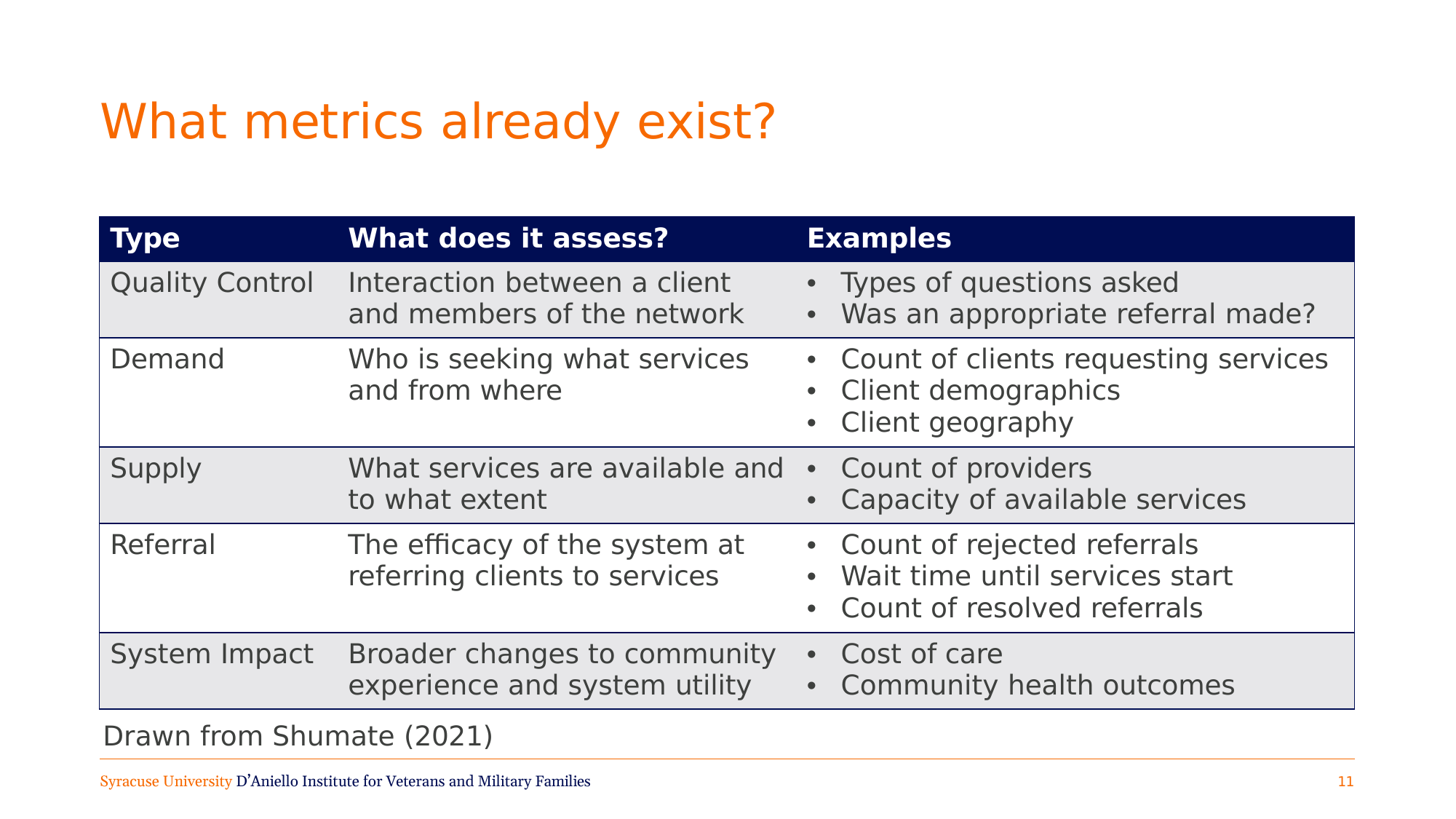

# What metrics already exist?
| Type | What does it assess? | Examples |
| --- | --- | --- |
| Quality Control | Interaction between a client and members of the network | Types of questions asked Was an appropriate referral made? |
| Demand | Who is seeking what services and from where | Count of clients requesting services Client demographics Client geography |
| Supply | What services are available and to what extent | Count of providers Capacity of available services |
| Referral | The efficacy of the system at referring clients to services | Count of rejected referrals Wait time until services start Count of resolved referrals |
| System Impact | Broader changes to community experience and system utility | Cost of care Community health outcomes |
Drawn from Shumate (2021)
11
Syracuse University D’Aniello Institute for Veterans and Military Families